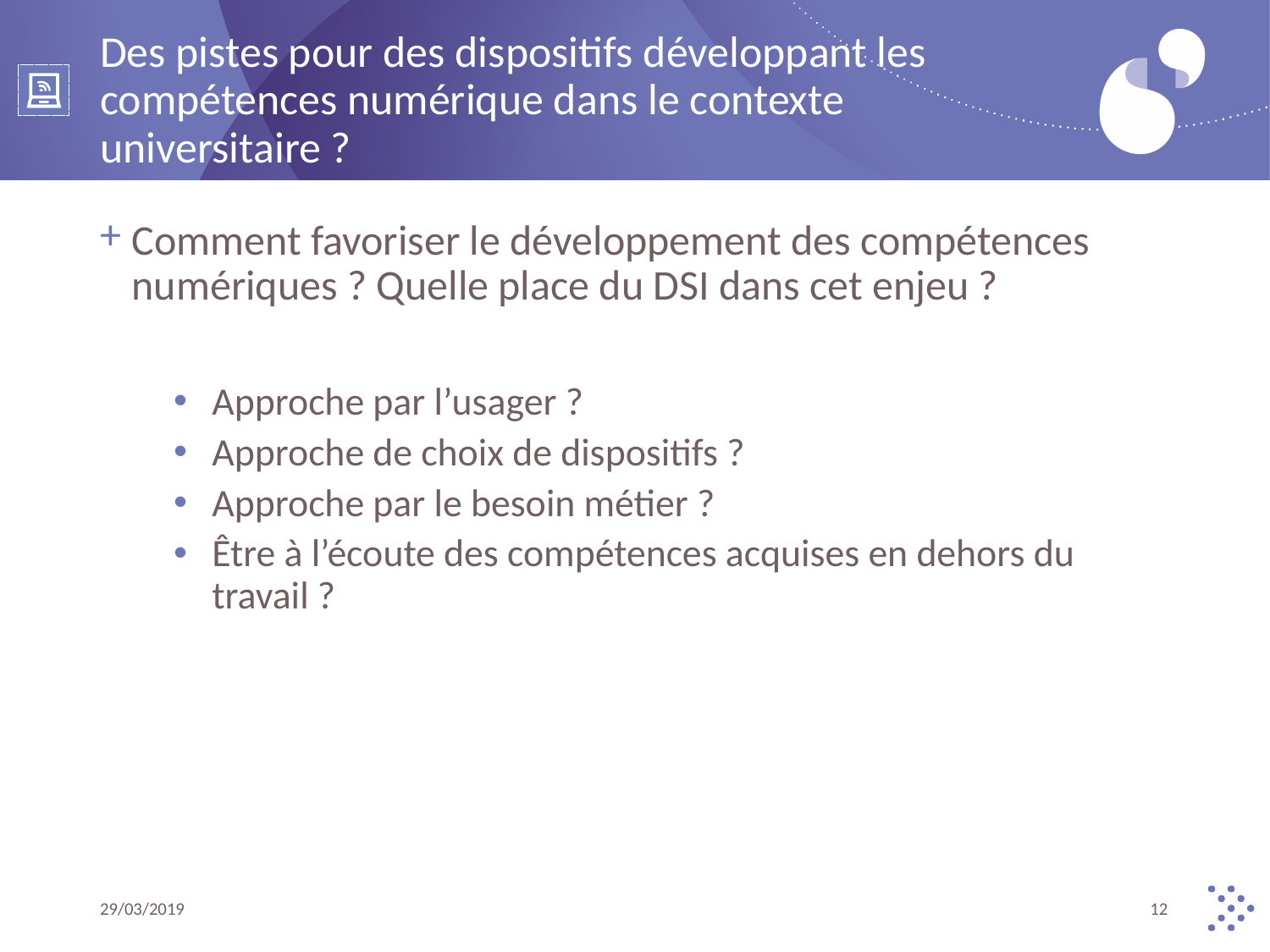

# Des pistes pour des dispositifs développant les compétences numérique dans le contexte universitaire ?
Comment favoriser le développement des compétences numériques ? Quelle place du DSI dans cet enjeu ?

Approche par l’usager ?
Approche de choix de dispositifs ?
Approche par le besoin métier ?
Être à l’écoute des compétences acquises en dehors du travail ?
29/03/2019
12